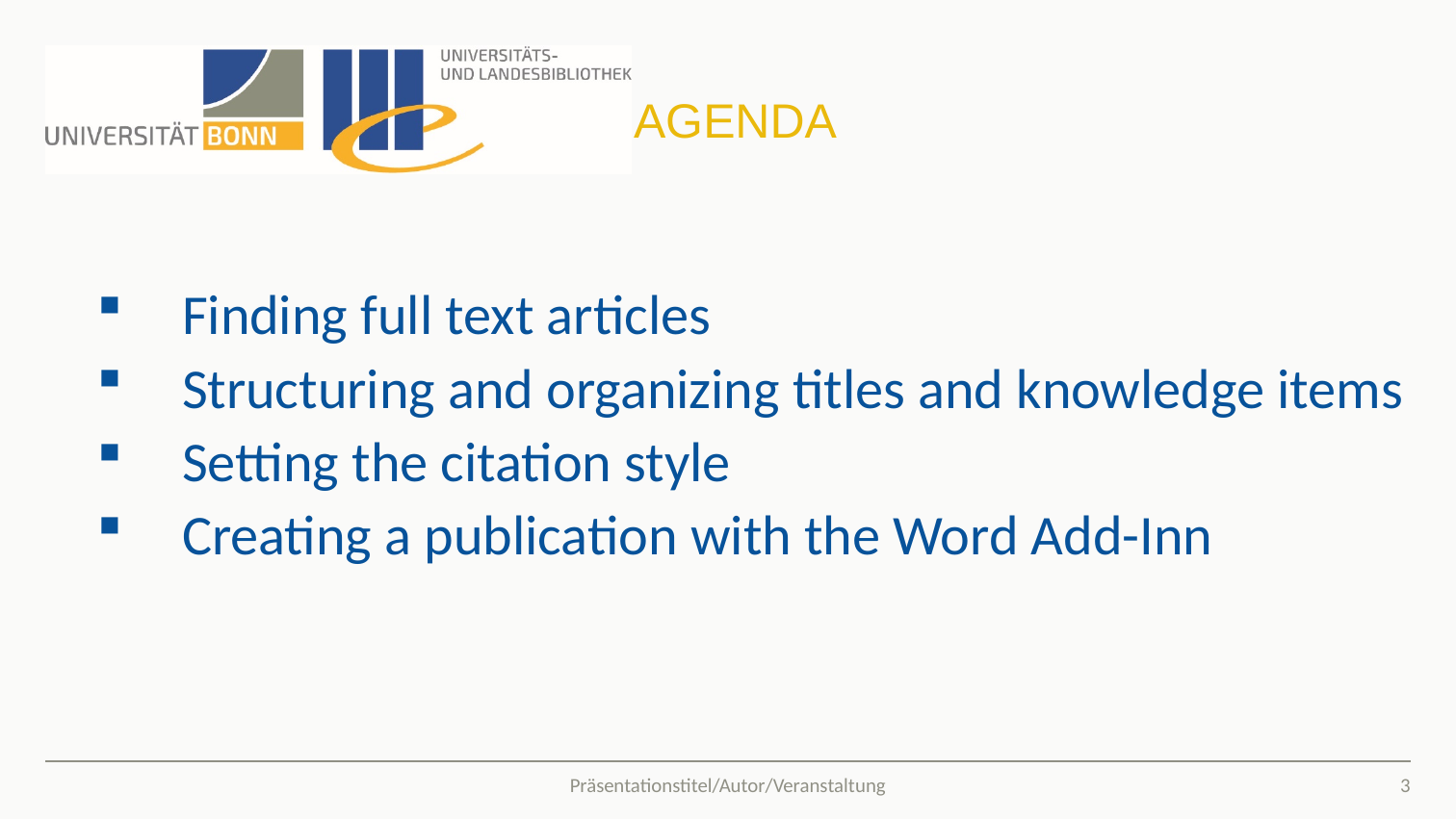

# Agenda

Finding full text articles
Structuring and organizing titles and knowledge items
Setting the citation style
Creating a publication with the Word Add-Inn
3
Präsentationstitel/Autor/Veranstaltung